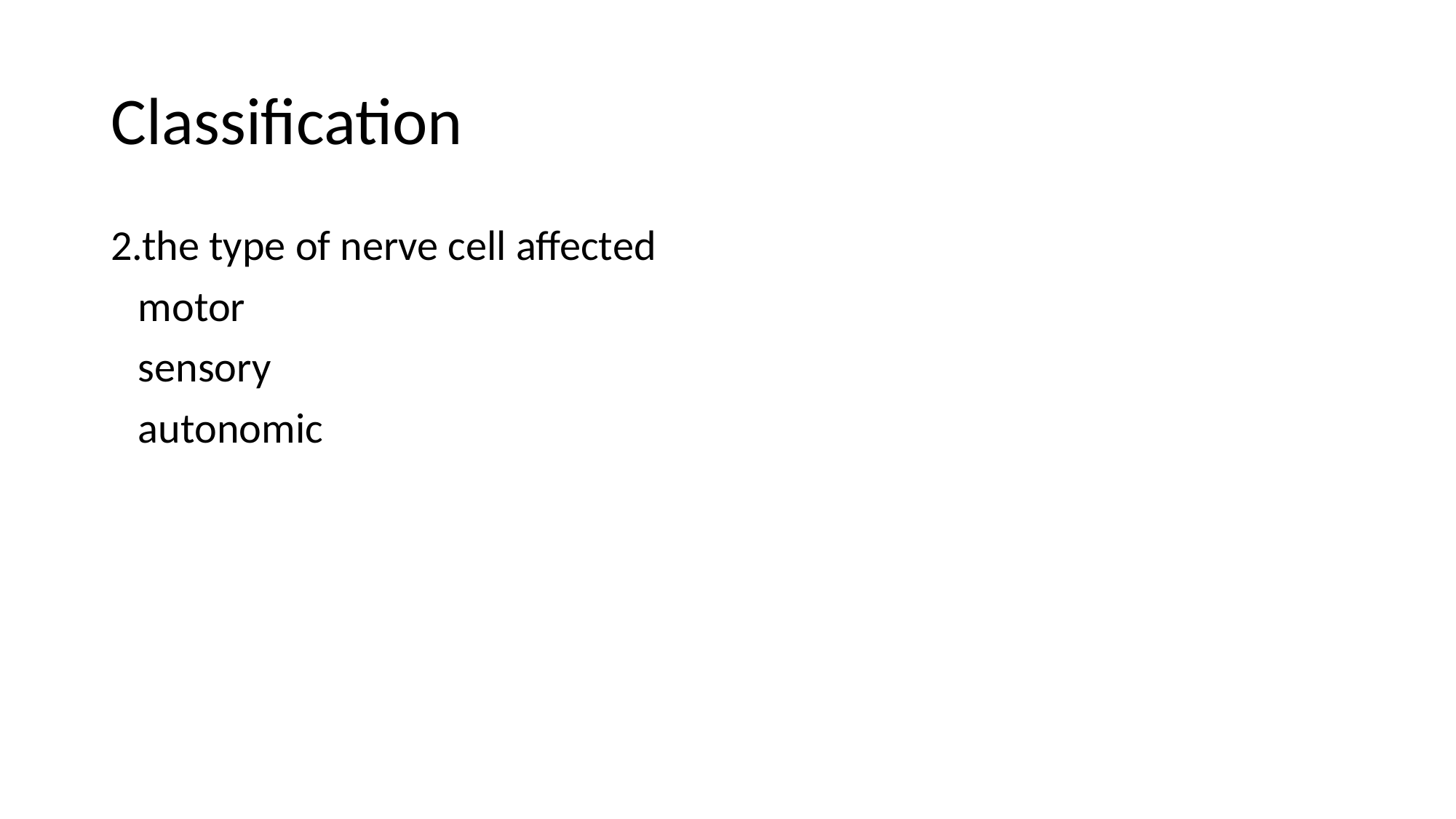

# Classification
2.the type of nerve cell affected
	motor
	sensory
	autonomic